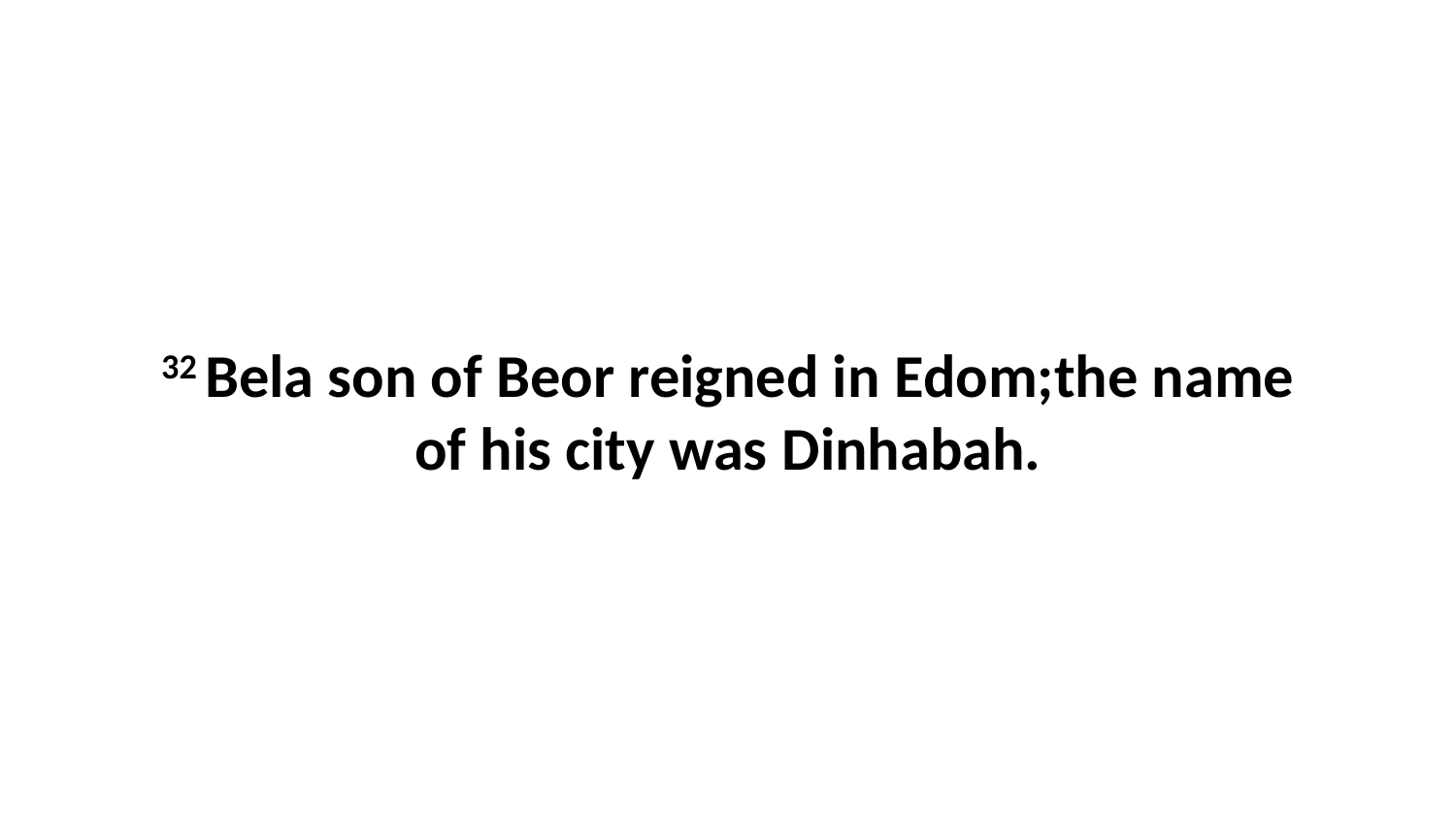

32 Bela son of Beor reigned in Edom;the name of his city was Dinhabah.